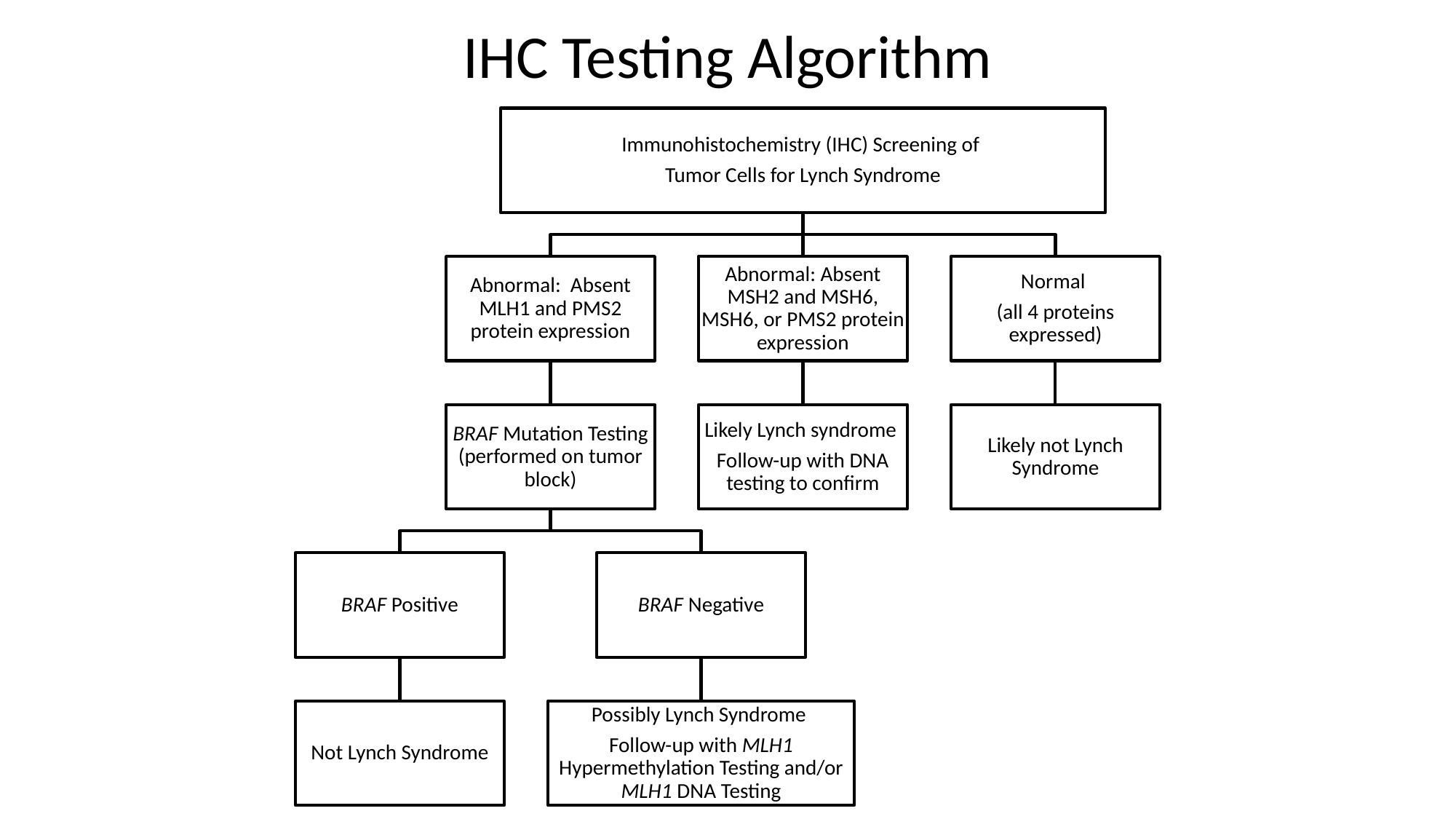

# IHC Testing Algorithm
Immunohistochemistry (IHC) Screening of
Tumor Cells for Lynch Syndrome
Abnormal:  Absent MLH1 and PMS2 protein expression
BRAF Mutation Testing (performed on tumor block)
BRAF Positive
Not Lynch Syndrome
BRAF Negative
Possibly Lynch Syndrome
Follow-up with MLH1 Hypermethylation Testing and/or MLH1 DNA Testing
Abnormal: Absent MSH2 and MSH6, MSH6, or PMS2 protein expression
Likely Lynch syndrome
Follow-up with DNA testing to confirm
Normal
(all 4 proteins expressed)
Likely not Lynch Syndrome